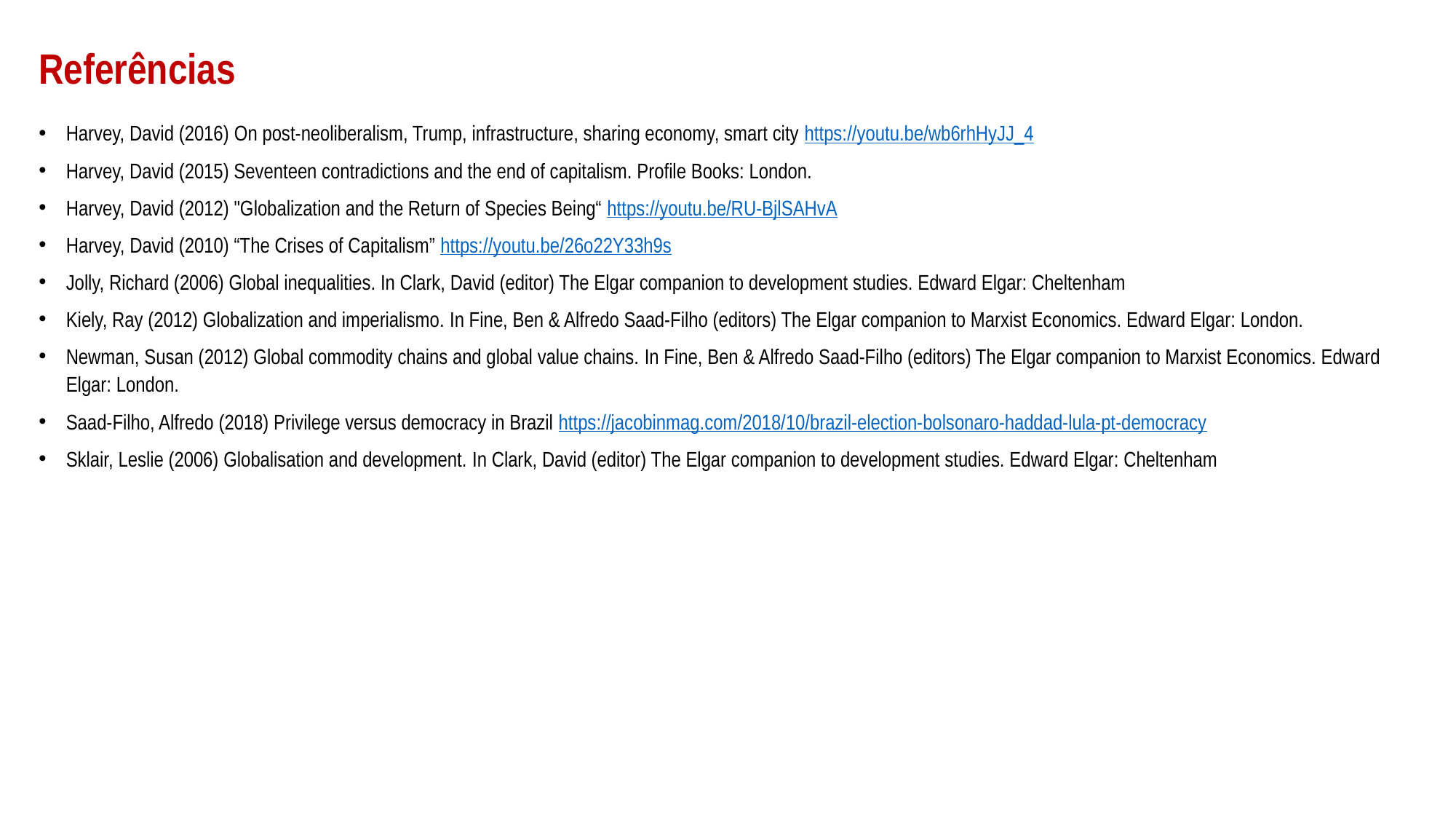

# Referências
Harvey, David (2016) On post-neoliberalism, Trump, infrastructure, sharing economy, smart city https://youtu.be/wb6rhHyJJ_4
Harvey, David (2015) Seventeen contradictions and the end of capitalism. Profile Books: London.
Harvey, David (2012) "Globalization and the Return of Species Being“ https://youtu.be/RU-BjlSAHvA
Harvey, David (2010) “The Crises of Capitalism” https://youtu.be/26o22Y33h9s
Jolly, Richard (2006) Global inequalities. In Clark, David (editor) The Elgar companion to development studies. Edward Elgar: Cheltenham
Kiely, Ray (2012) Globalization and imperialismo. In Fine, Ben & Alfredo Saad-Filho (editors) The Elgar companion to Marxist Economics. Edward Elgar: London.
Newman, Susan (2012) Global commodity chains and global value chains. In Fine, Ben & Alfredo Saad-Filho (editors) The Elgar companion to Marxist Economics. Edward Elgar: London.
Saad-Filho, Alfredo (2018) Privilege versus democracy in Brazil https://jacobinmag.com/2018/10/brazil-election-bolsonaro-haddad-lula-pt-democracy
Sklair, Leslie (2006) Globalisation and development. In Clark, David (editor) The Elgar companion to development studies. Edward Elgar: Cheltenham